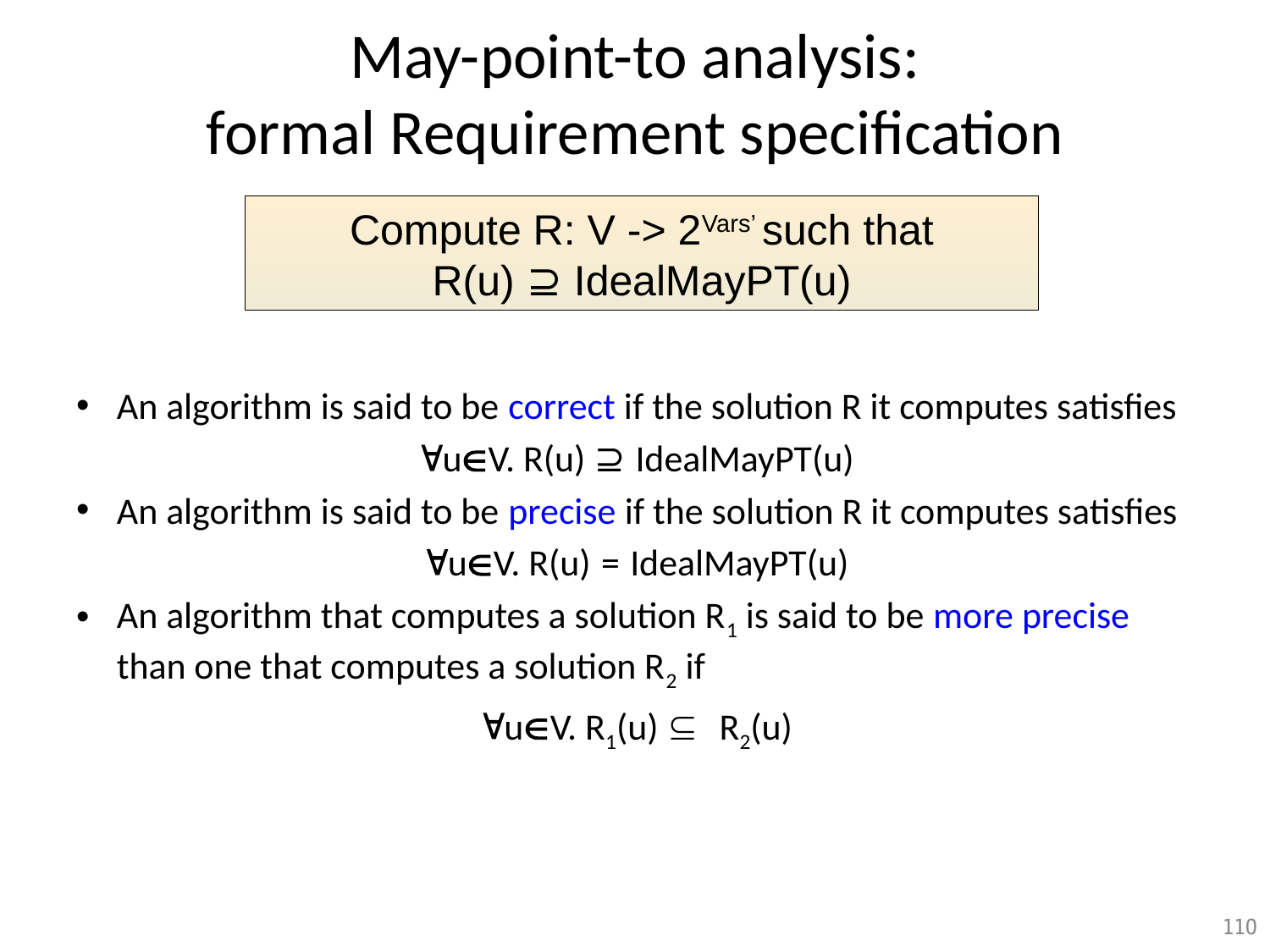

# May-point-to analysis: formal Requirement specification
Compute R: V -> 2Vars’ such that
R(u) ⊇ IdealMayPT(u)
An algorithm is said to be correct if the solution R it computes satisfies
∀u∈V. R(u) ⊇ IdealMayPT(u)
An algorithm is said to be precise if the solution R it computes satisfies
∀u∈V. R(u) = IdealMayPT(u)
An algorithm that computes a solution R1 is said to be more precise than one that computes a solution R2 if
∀u∈V. R1(u) ⊆  R2(u)

110